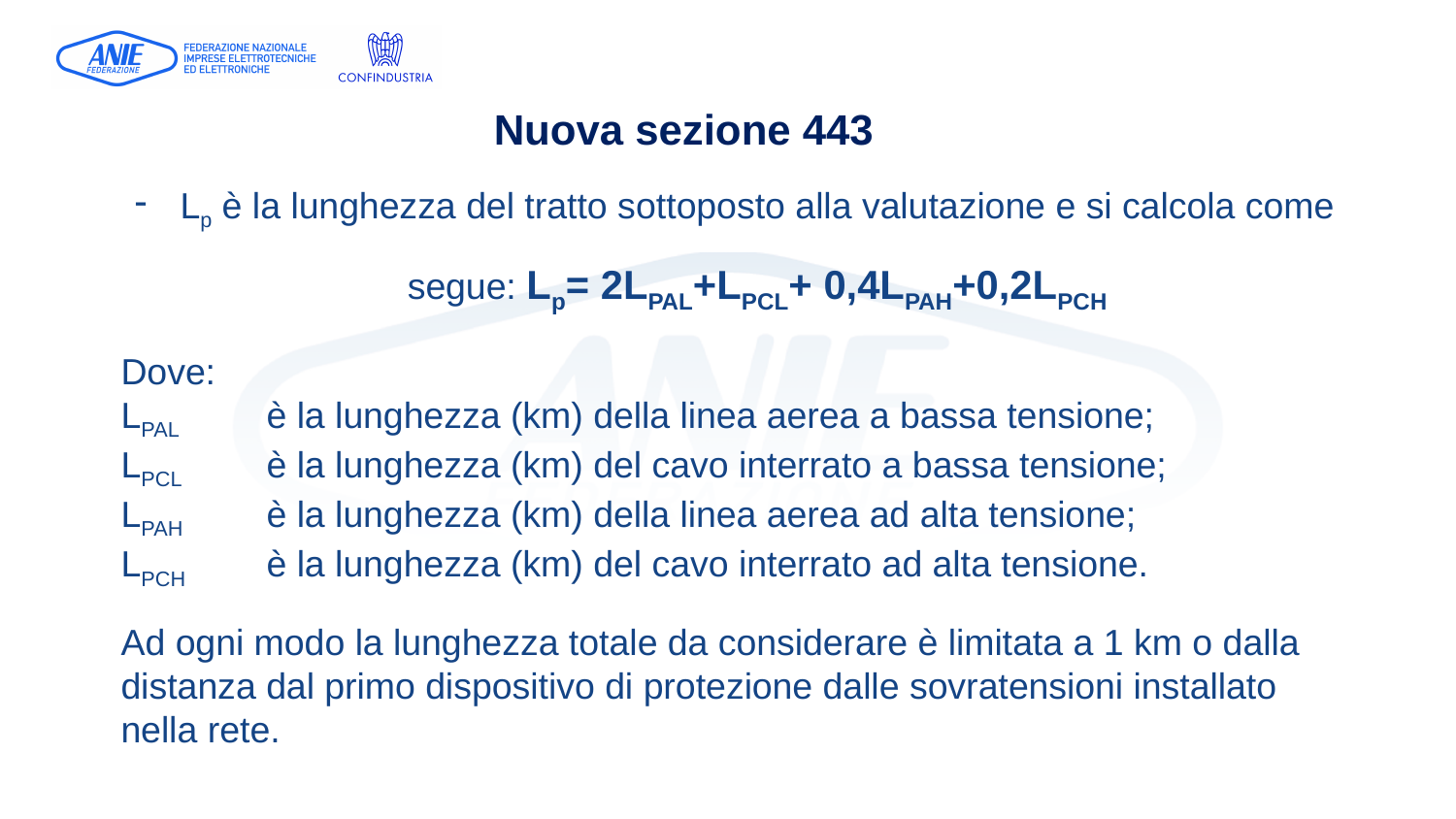

Nuova sezione 443
Lp è la lunghezza del tratto sottoposto alla valutazione e si calcola come segue: Lp= 2LPAL+LPCL+ 0,4LPAH+0,2LPCH

Dove:
LPAL	è la lunghezza (km) della linea aerea a bassa tensione;
LPCL	è la lunghezza (km) del cavo interrato a bassa tensione;
LPAH	è la lunghezza (km) della linea aerea ad alta tensione;
LPCH	è la lunghezza (km) del cavo interrato ad alta tensione.

Ad ogni modo la lunghezza totale da considerare è limitata a 1 km o dalla distanza dal primo dispositivo di protezione dalle sovratensioni installato nella rete.